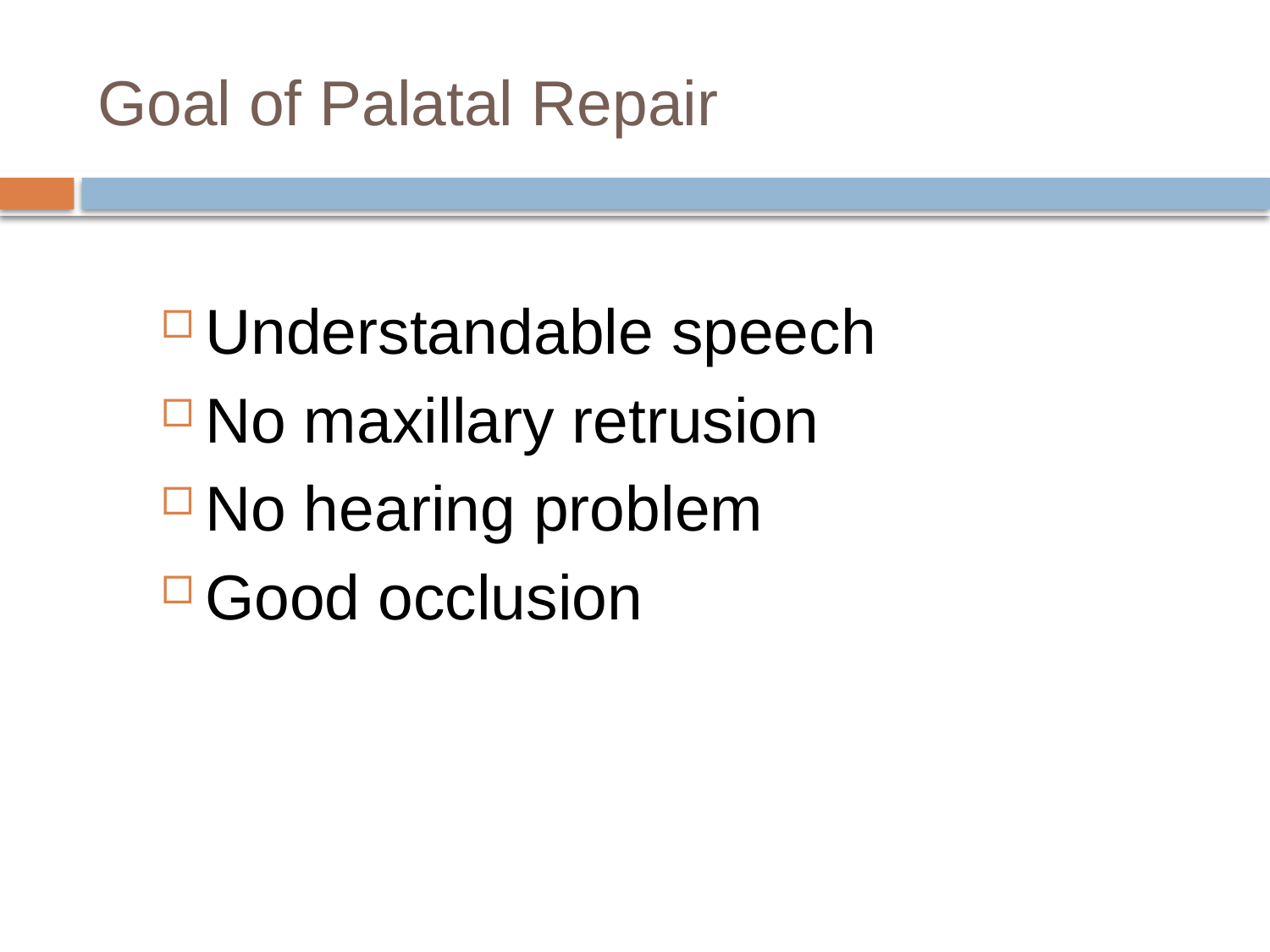

# Goal of Palatal Repair
Understandable speech
No maxillary retrusion
No hearing problem
Good occlusion